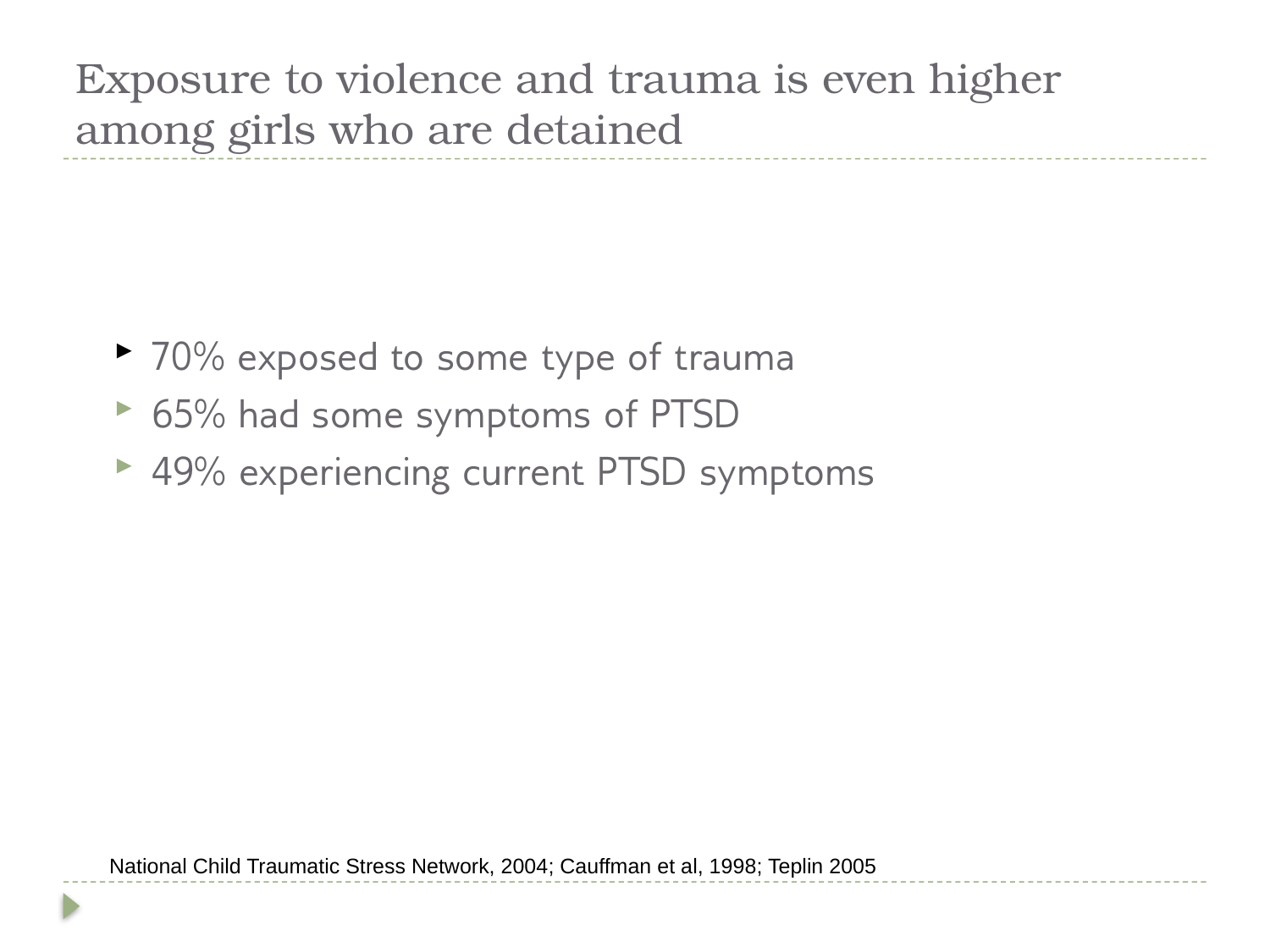

# Exposure to violence and trauma is even higher among girls who are detained
70% exposed to some type of trauma
65% had some symptoms of PTSD
49% experiencing current PTSD symptoms

National Child Traumatic Stress Network, 2004; Cauffman et al, 1998; Teplin 2005